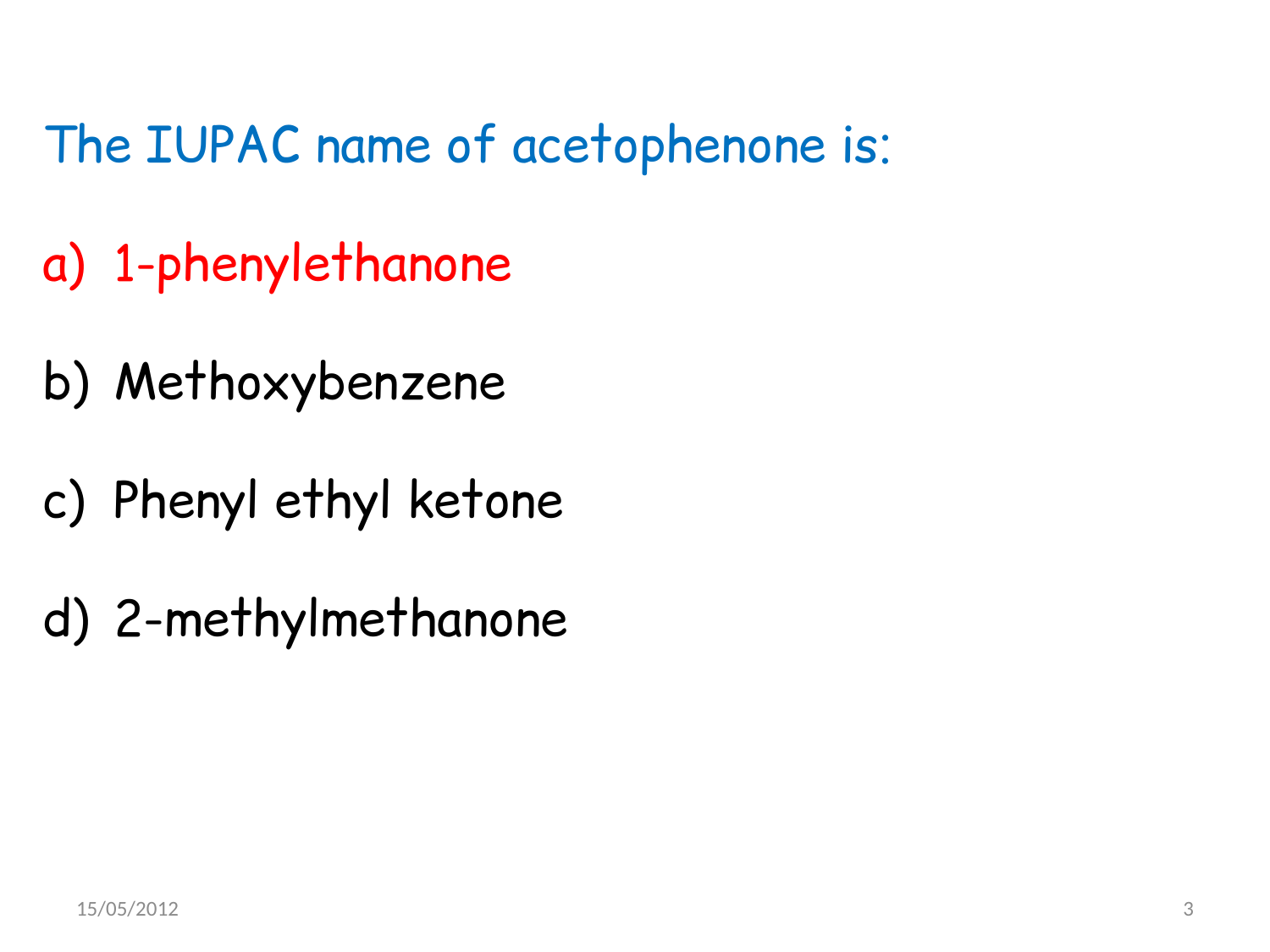

The IUPAC name of acetophenone is:
1-phenylethanone
Methoxybenzene
Phenyl ethyl ketone
2-methylmethanone
15/05/2012
3